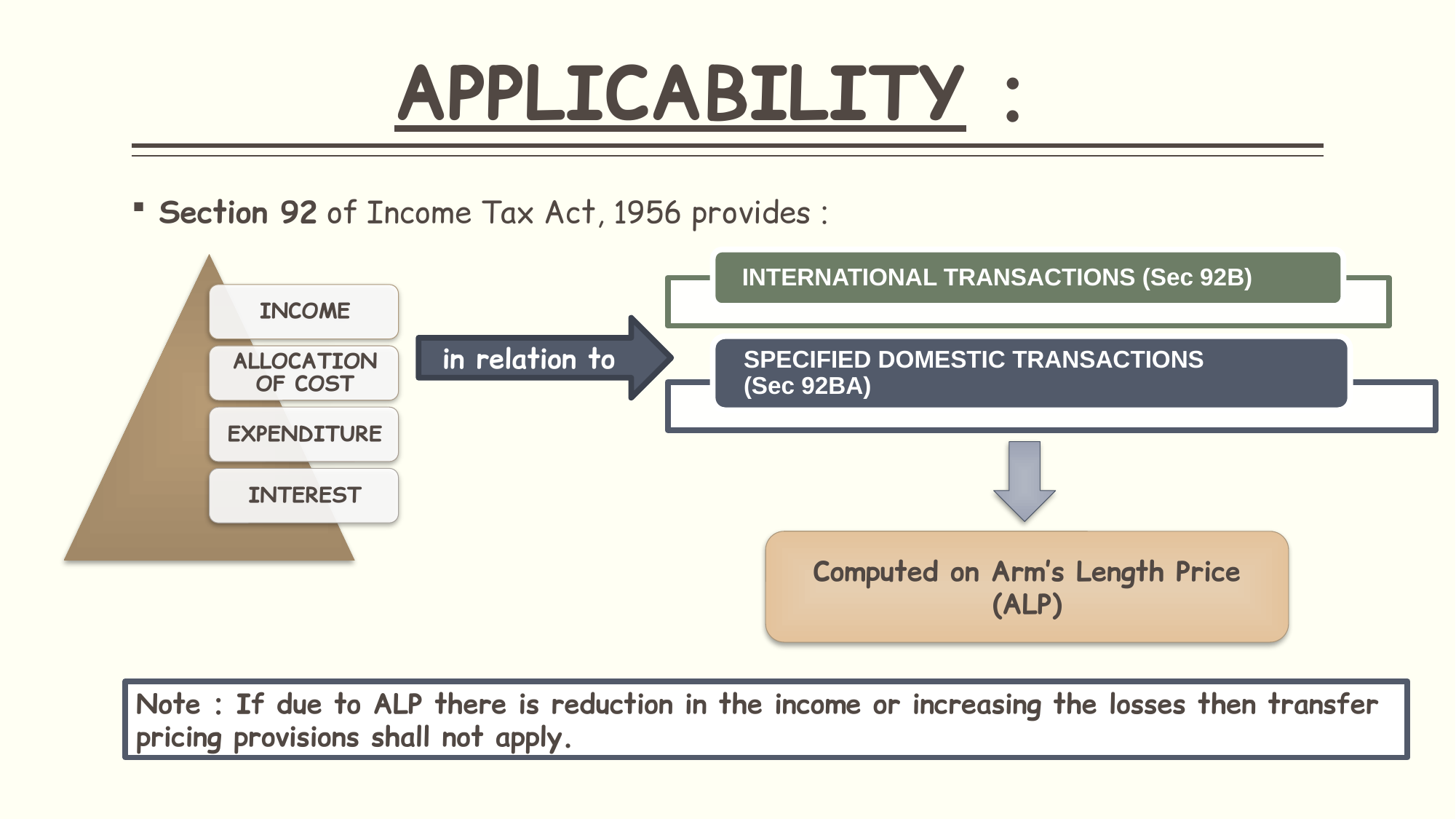

# APPLICABILITY :
Section 92 of Income Tax Act, 1956 provides :
INTERNATIONAL TRANSACTIONS (Sec 92B)
SPECIFIED DOMESTIC TRANSACTIONS           (Sec 92BA)
INCOME
ALLOCATION OF COST
EXPENDITURE
INTEREST
in relation to

Computed on Arm’s Length Price (ALP)
Note : If due to ALP there is reduction in the income or increasing the losses then transfer pricing provisions shall not apply.